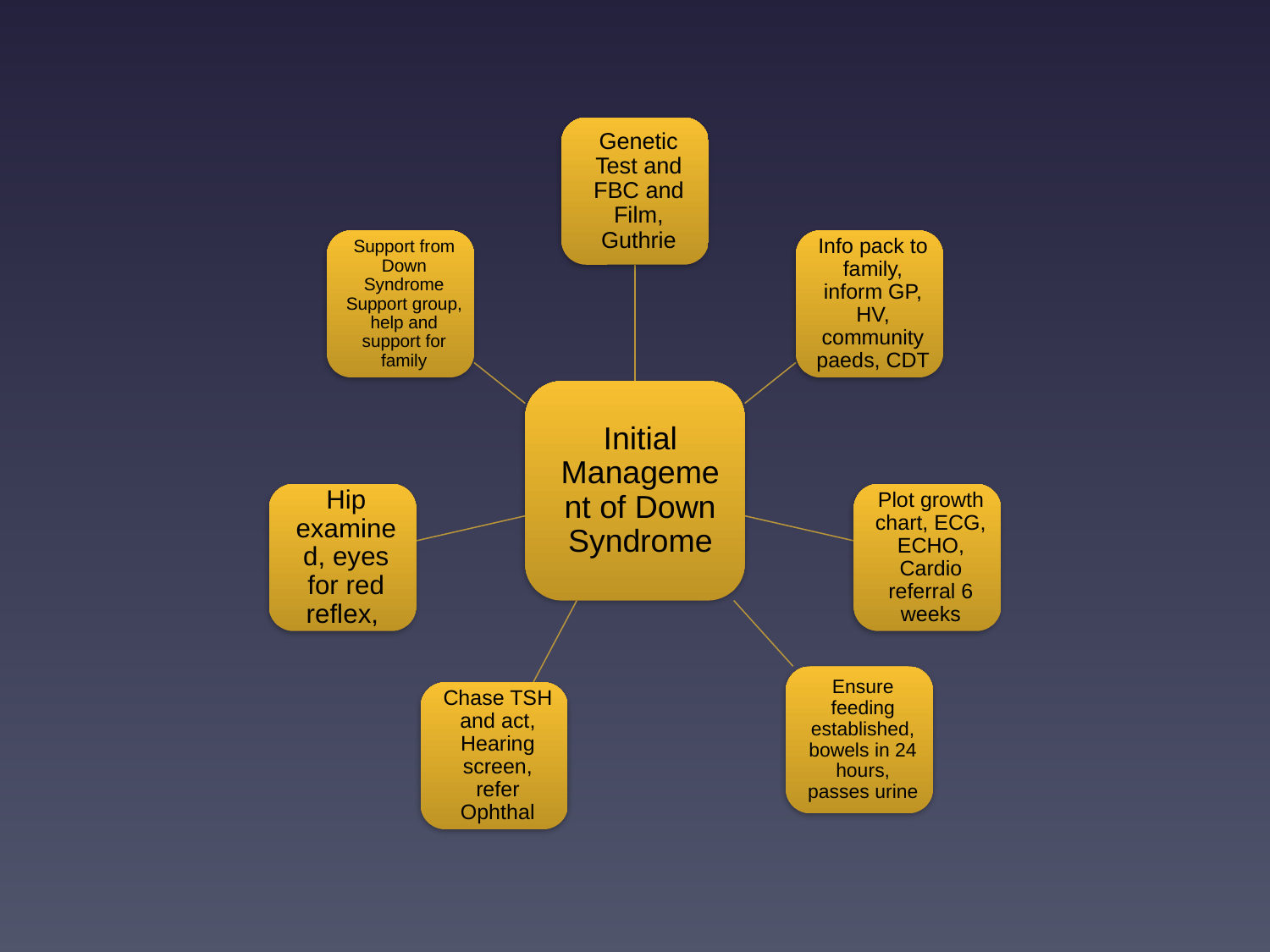

Initial Management of Down Syndrome
Genetic Test and FBC and Film, Guthrie
Info pack to family, inform GP, HV, community paeds, CDT
Plot growth chart, ECG, ECHO, Cardio referral 6 weeks
Chase TSH and act, Hearing screen, refer Ophthal
Ensure feeding established, bowels in 24 hours, passes urine
Hip examined, eyes for red reflex,
Support from Down Syndrome Support group, help and support for family